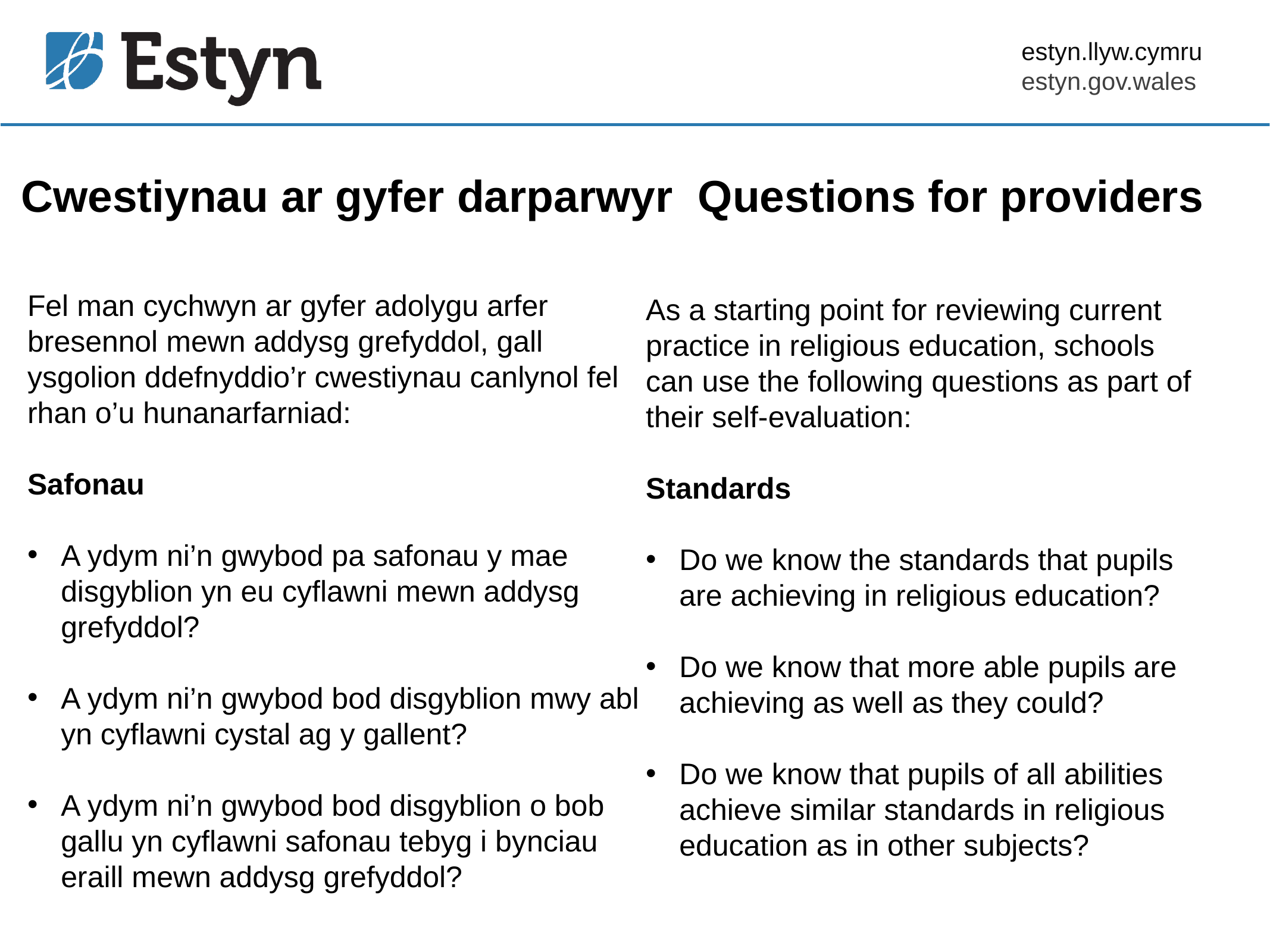

# Cwestiynau ar gyfer darparwyr  Questions for providers
Fel man cychwyn ar gyfer adolygu arfer bresennol mewn addysg grefyddol, gall ysgolion ddefnyddio’r cwestiynau canlynol fel rhan o’u hunanarfarniad:

Safonau

A ydym ni’n gwybod pa safonau y mae disgyblion yn eu cyflawni mewn addysg grefyddol?

A ydym ni’n gwybod bod disgyblion mwy abl yn cyflawni cystal ag y gallent?

A ydym ni’n gwybod bod disgyblion o bob gallu yn cyflawni safonau tebyg i bynciau eraill mewn addysg grefyddol?

As a starting point for reviewing current practice in religious education, schools can use the following questions as part of their self-evaluation:

Standards

Do we know the standards that pupils are achieving in religious education?

Do we know that more able pupils are achieving as well as they could?

Do we know that pupils of all abilities achieve similar standards in religious education as in other subjects?